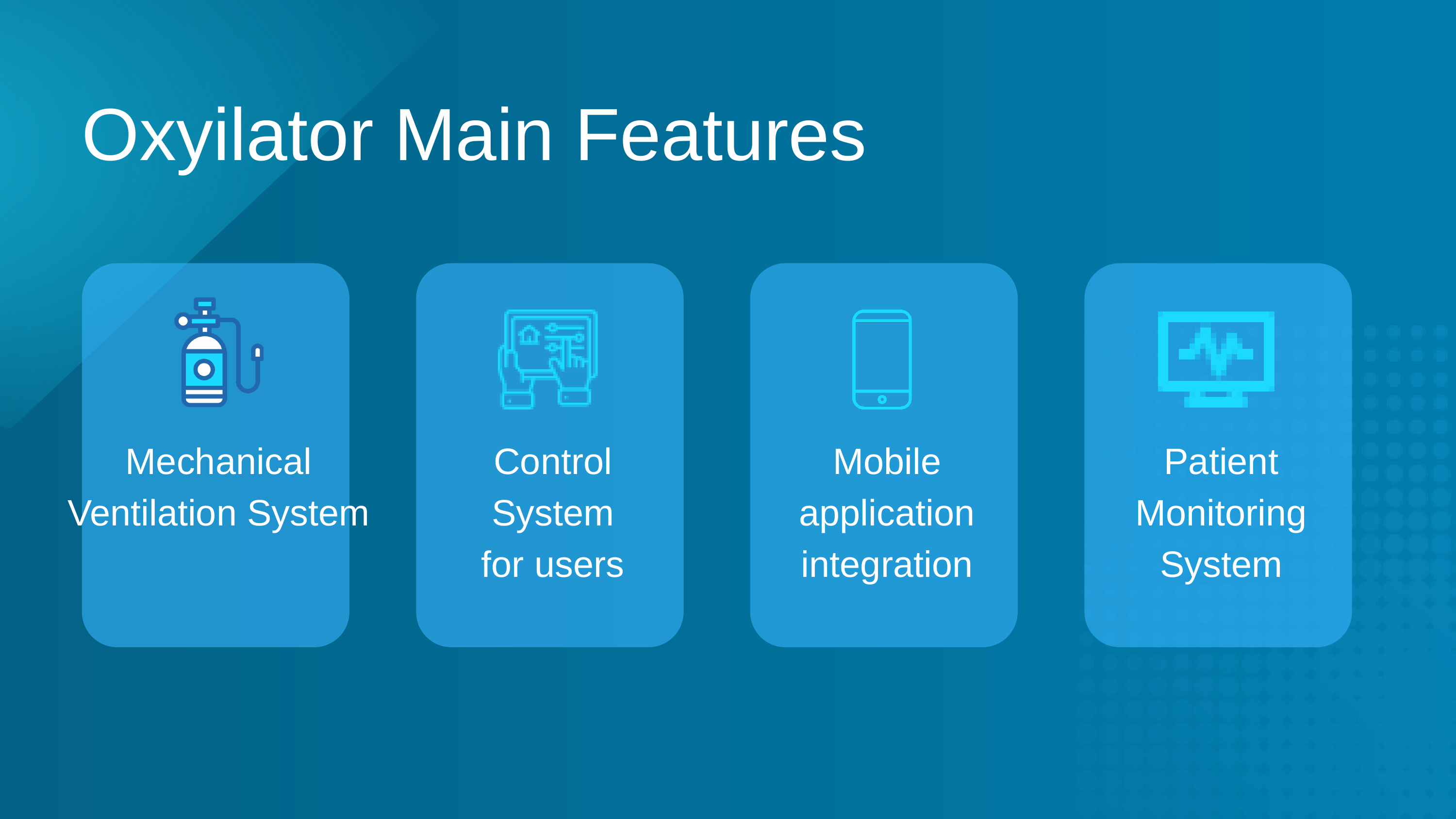

Oxyilator Main Features

Mechanical Ventilation System
Control
System
for users
Mobile
application
integration
Patient
Monitoring
System